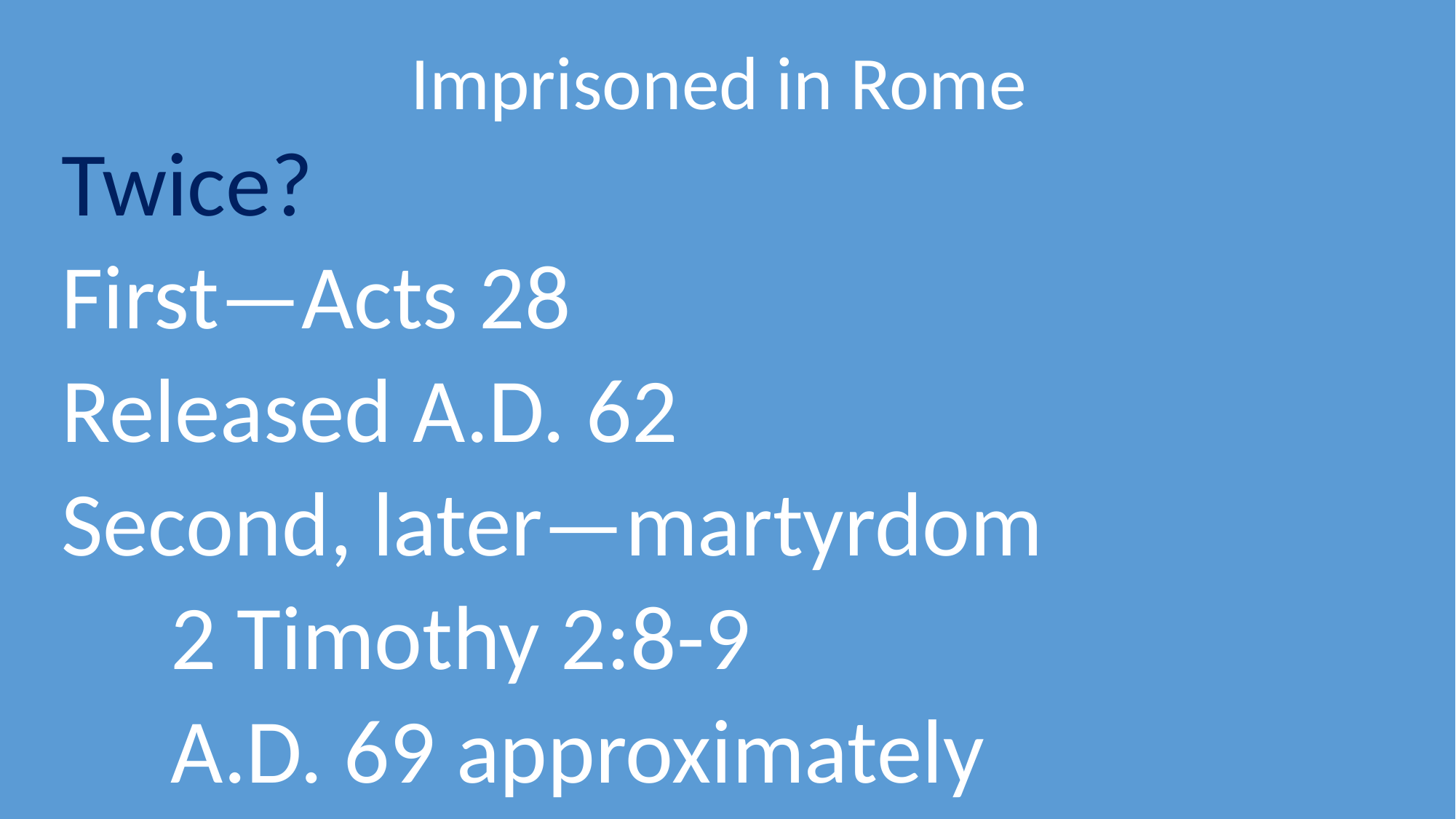

# Imprisoned in Rome
Twice?
First—Acts 28
Released A.D. 62
Second, later—martyrdom
	2 Timothy 2:8-9
	A.D. 69 approximately